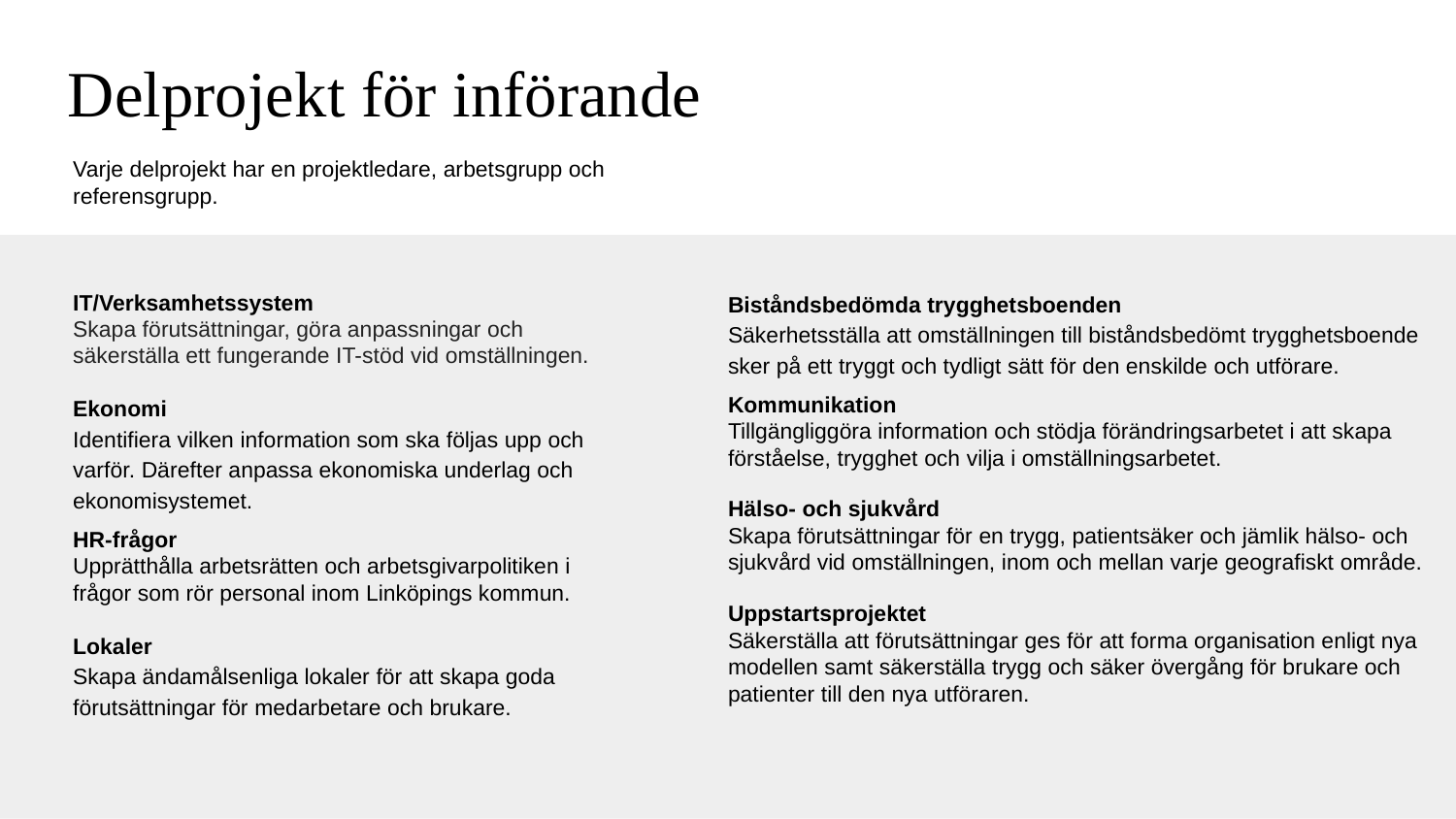

# Delprojekt för införande
Varje delprojekt har en projektledare, arbetsgrupp och referensgrupp.

IT/Verksamhetssystem
Skapa förutsättningar, göra anpassningar och säkerställa ett fungerande IT-stöd vid omställningen.
Ekonomi
Identifiera vilken information som ska följas upp och varför. Därefter anpassa ekonomiska underlag och ekonomisystemet.
HR-frågor
Upprätthålla arbetsrätten och arbetsgivarpolitiken i frågor som rör personal inom Linköpings kommun.

Lokaler
Skapa ändamålsenliga lokaler för att skapa goda förutsättningar för medarbetare och brukare.

Biståndsbedömda trygghetsboenden
Säkerhetsställa att omställningen till biståndsbedömt trygghetsboende sker på ett tryggt och tydligt sätt för den enskilde och utförare.
Kommunikation
Tillgängliggöra information och stödja förändringsarbetet i att skapa förståelse, trygghet och vilja i omställningsarbetet.
Hälso- och sjukvård
Skapa förutsättningar för en trygg, patientsäker och jämlik hälso- och sjukvård vid omställningen, inom och mellan varje geografiskt område.
Uppstartsprojektet
Säkerställa att förutsättningar ges för att forma organisation enligt nya modellen samt säkerställa trygg och säker övergång för brukare och patienter till den nya utföraren.